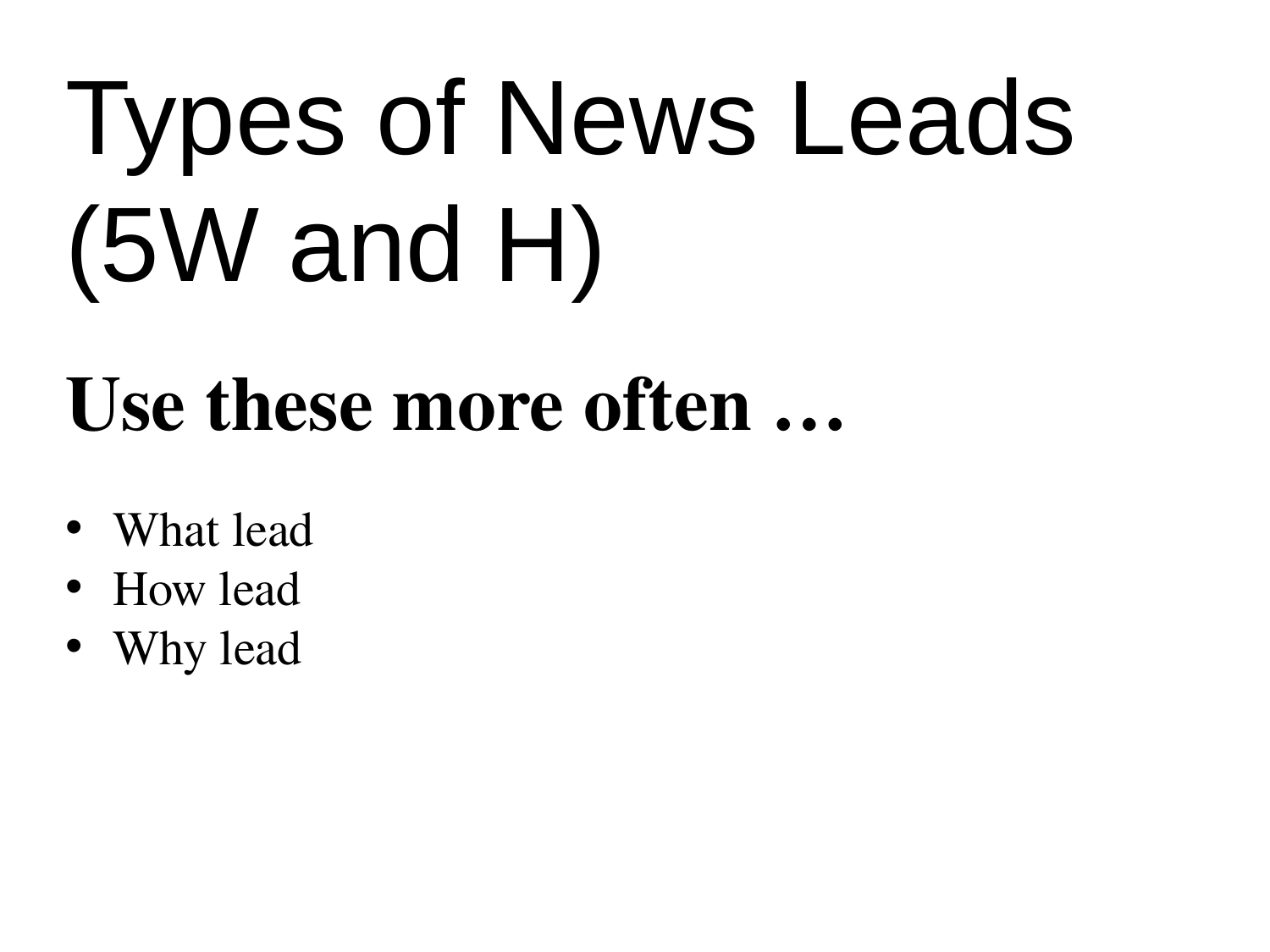

Types of News Leads (5W and H)

Use these more often …

What lead
How lead
Why lead